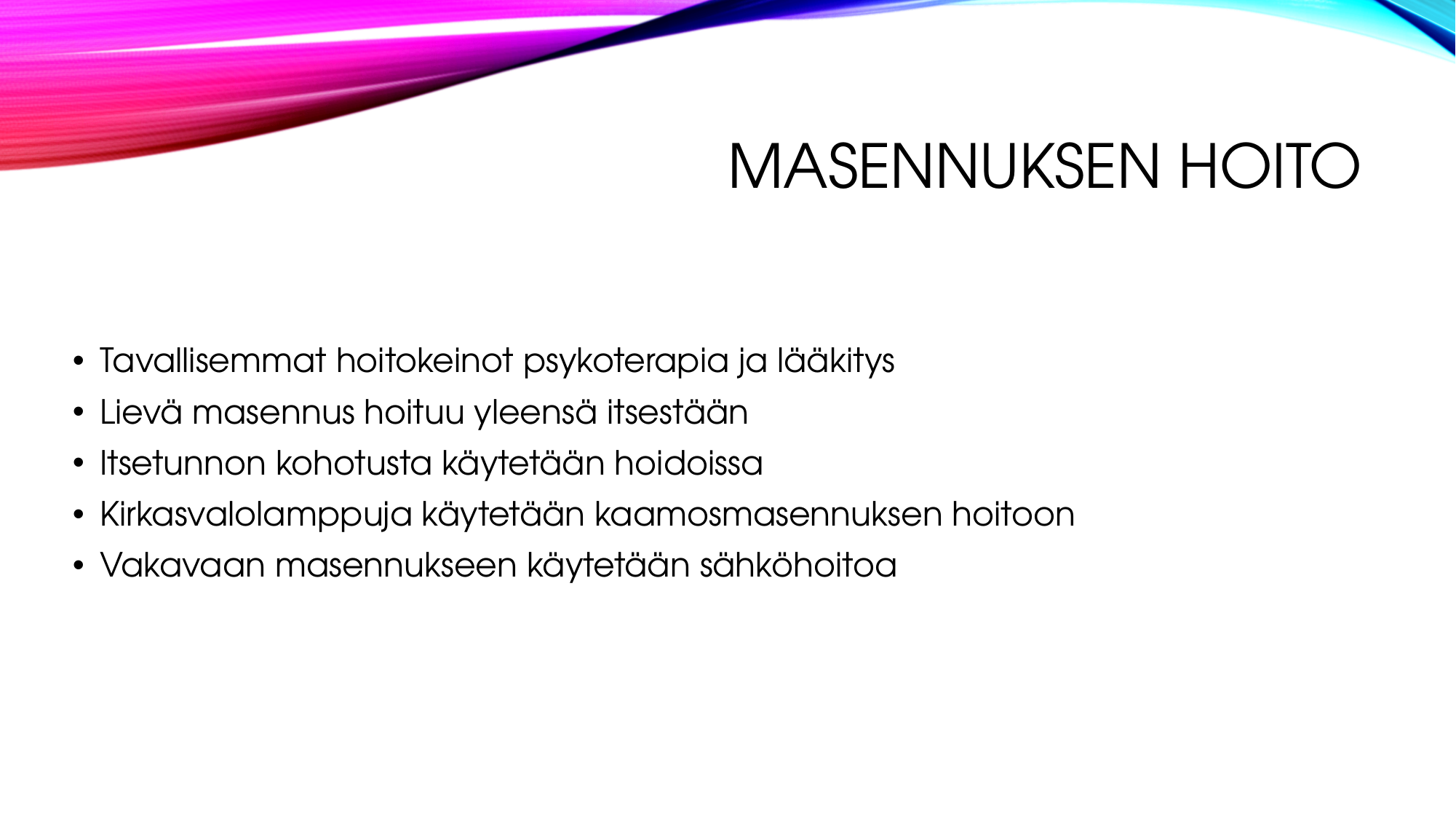

# Masennuksen hoito
Tavallisemmat hoitokeinot psykoterapia ja lääkitys
Lievä masennus hoituu yleensä itsestään
Itsetunnon kohotusta käytetään hoidoissa
Kirkasvalolamppuja käytetään kaamosmasennuksen hoitoon
Vakavaan masennukseen käytetään sähköhoitoa